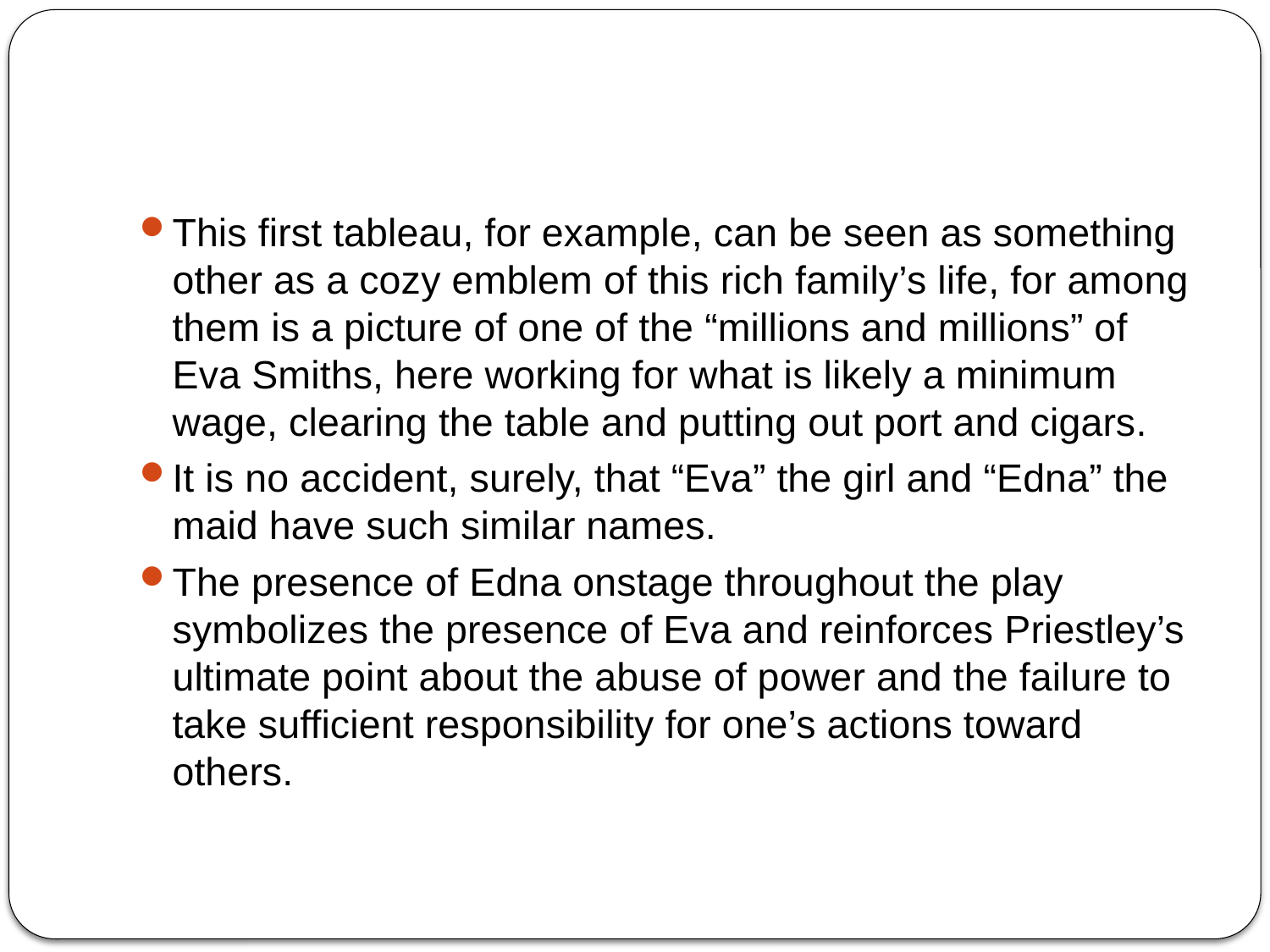

#
This first tableau, for example, can be seen as something other as a cozy emblem of this rich family’s life, for among them is a picture of one of the “millions and millions” of Eva Smiths, here working for what is likely a minimum wage, clearing the table and putting out port and cigars.
It is no accident, surely, that “Eva” the girl and “Edna” the maid have such similar names.
The presence of Edna onstage throughout the play symbolizes the presence of Eva and reinforces Priestley’s ultimate point about the abuse of power and the failure to take sufficient responsibility for one’s actions toward others.